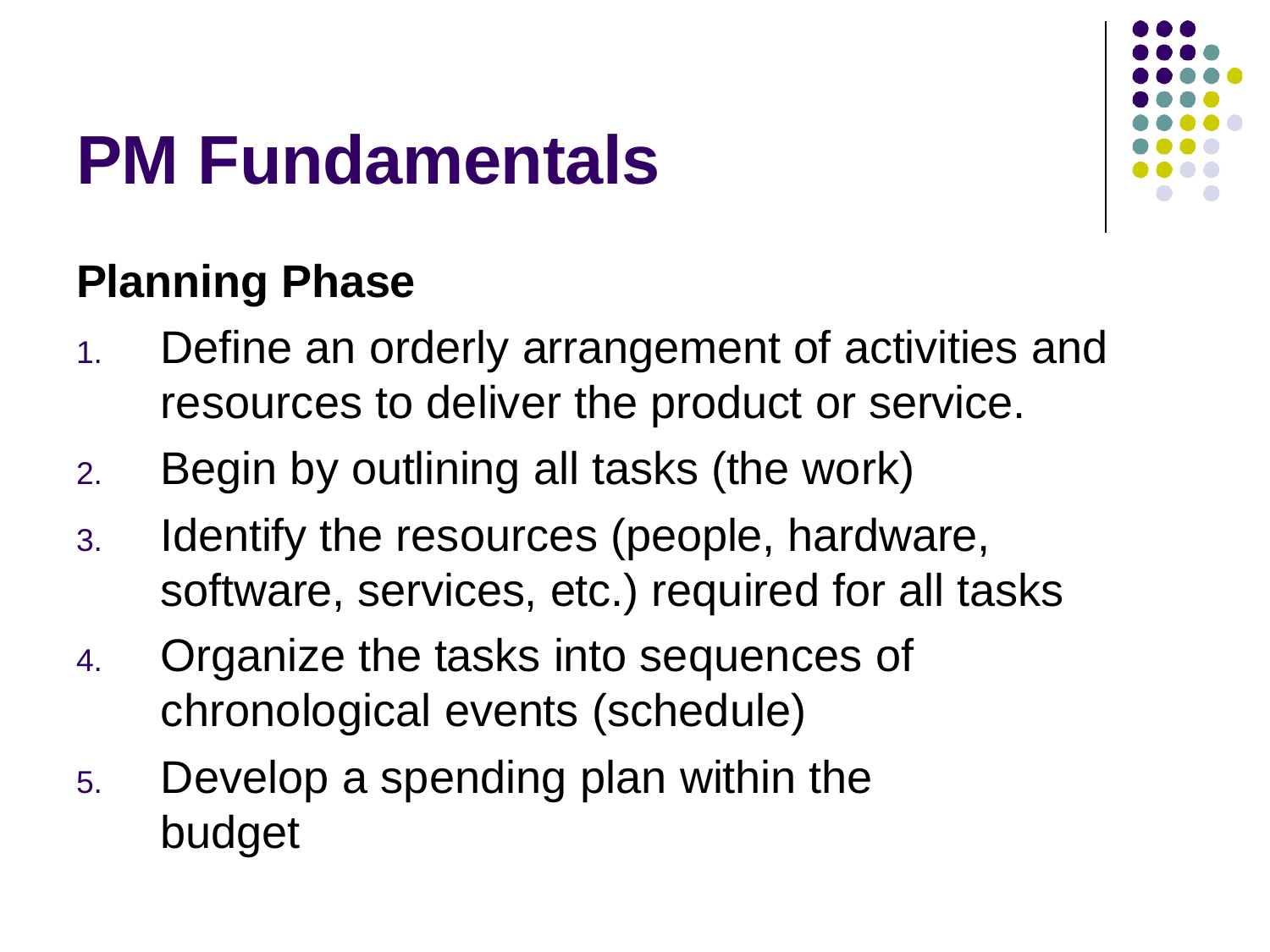

# PM Fundamentals
Planning Phase
Define an orderly arrangement of activities and resources to deliver the product or service.
Begin by outlining all tasks (the work)
Identify the resources (people, hardware, software, services, etc.) required for all tasks
Organize the tasks into sequences of chronological events (schedule)
Develop a spending plan within the budget